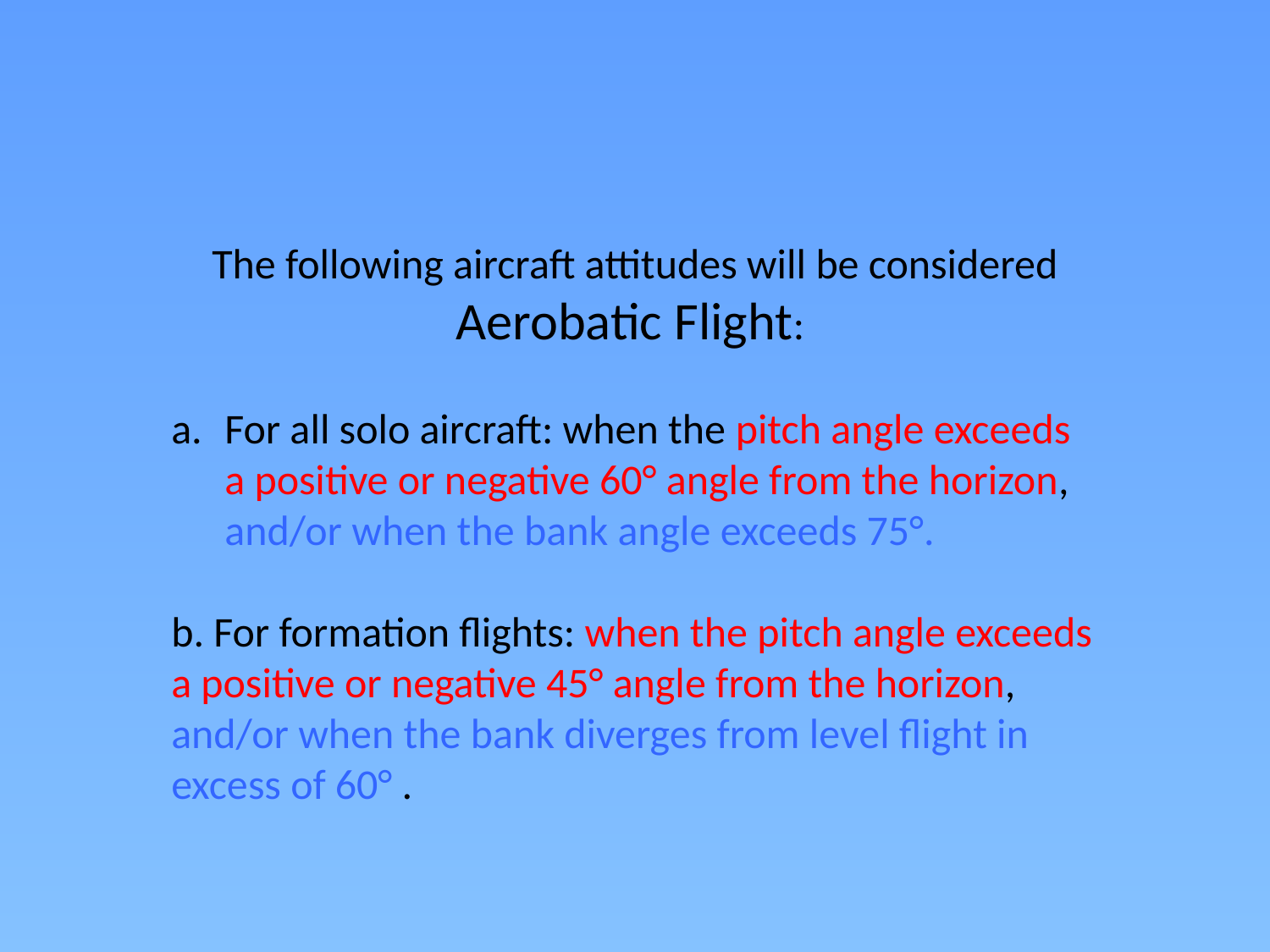

The following aircraft attitudes will be considered Aerobatic Flight:

For all solo aircraft: when the pitch angle exceeds a positive or negative 60° angle from the horizon, and/or when the bank angle exceeds 75°.

b. For formation flights: when the pitch angle exceeds a positive or negative 45° angle from the horizon, and/or when the bank diverges from level flight in excess of 60° .